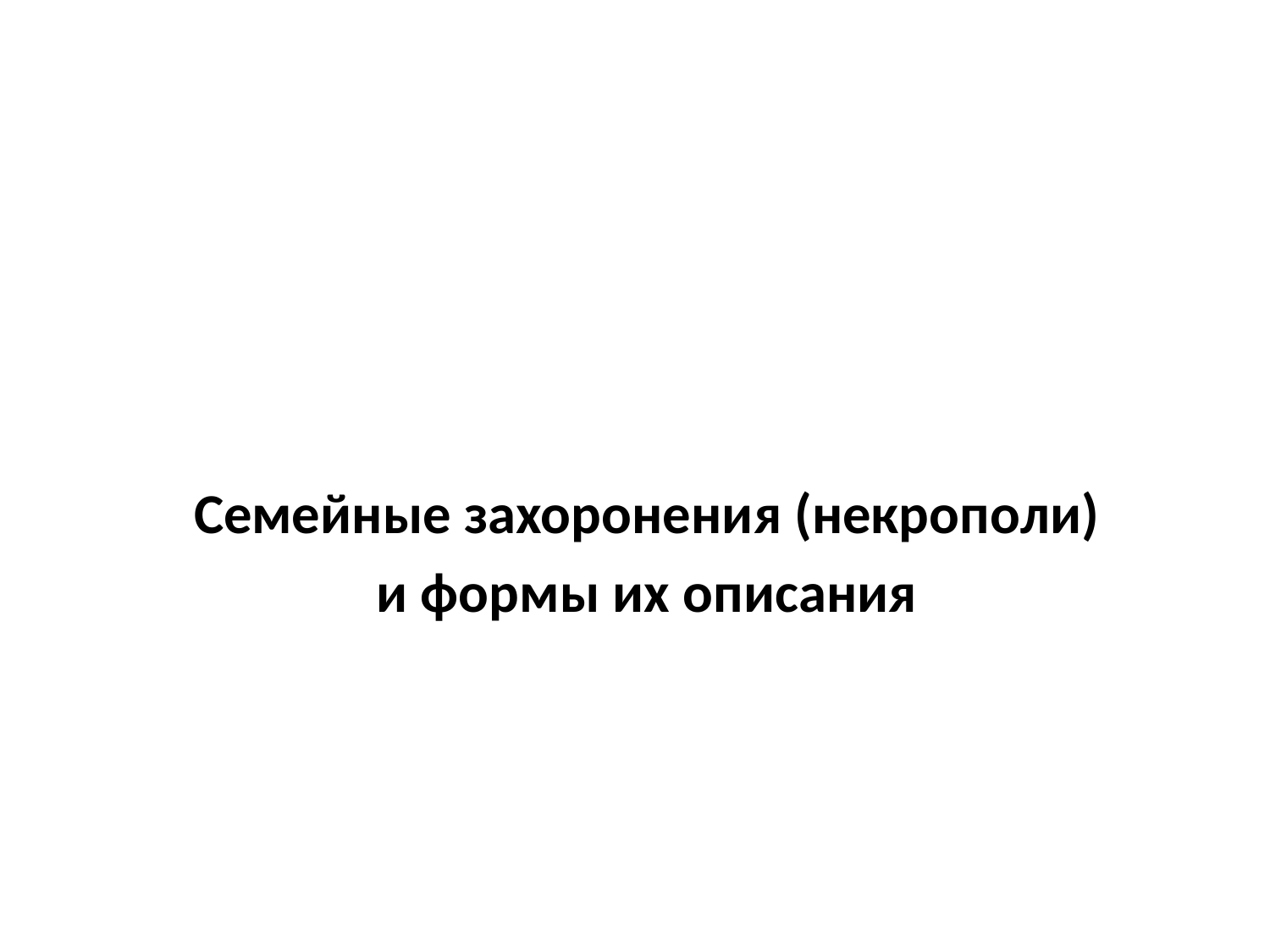

Семейные захоронения (некрополи)
и формы их описания